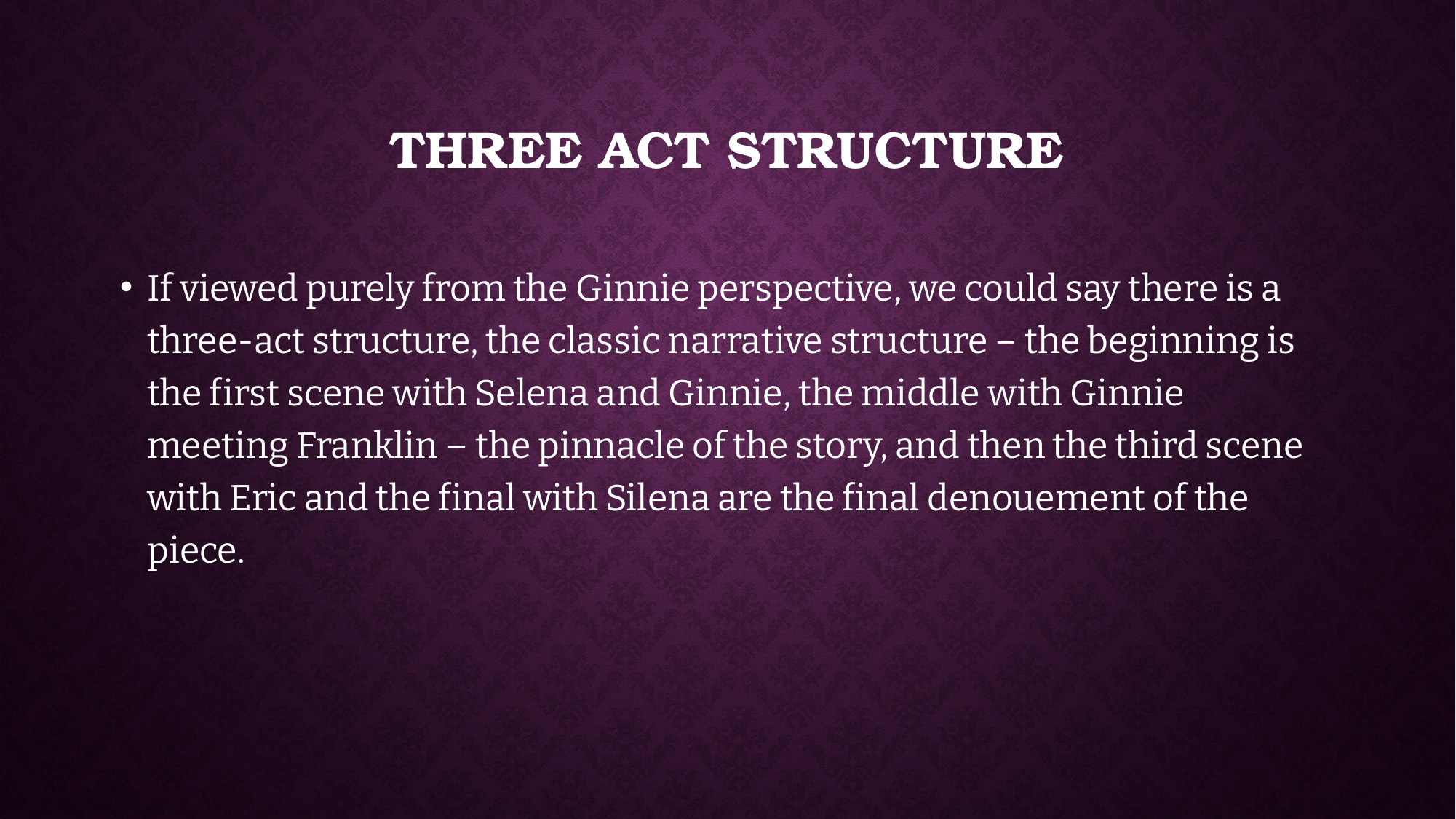

# Three act structure
If viewed purely from the Ginnie perspective, we could say there is a three-act structure, the classic narrative structure – the beginning is the first scene with Selena and Ginnie, the middle with Ginnie meeting Franklin – the pinnacle of the story, and then the third scene with Eric and the final with Silena are the final denouement of the piece.